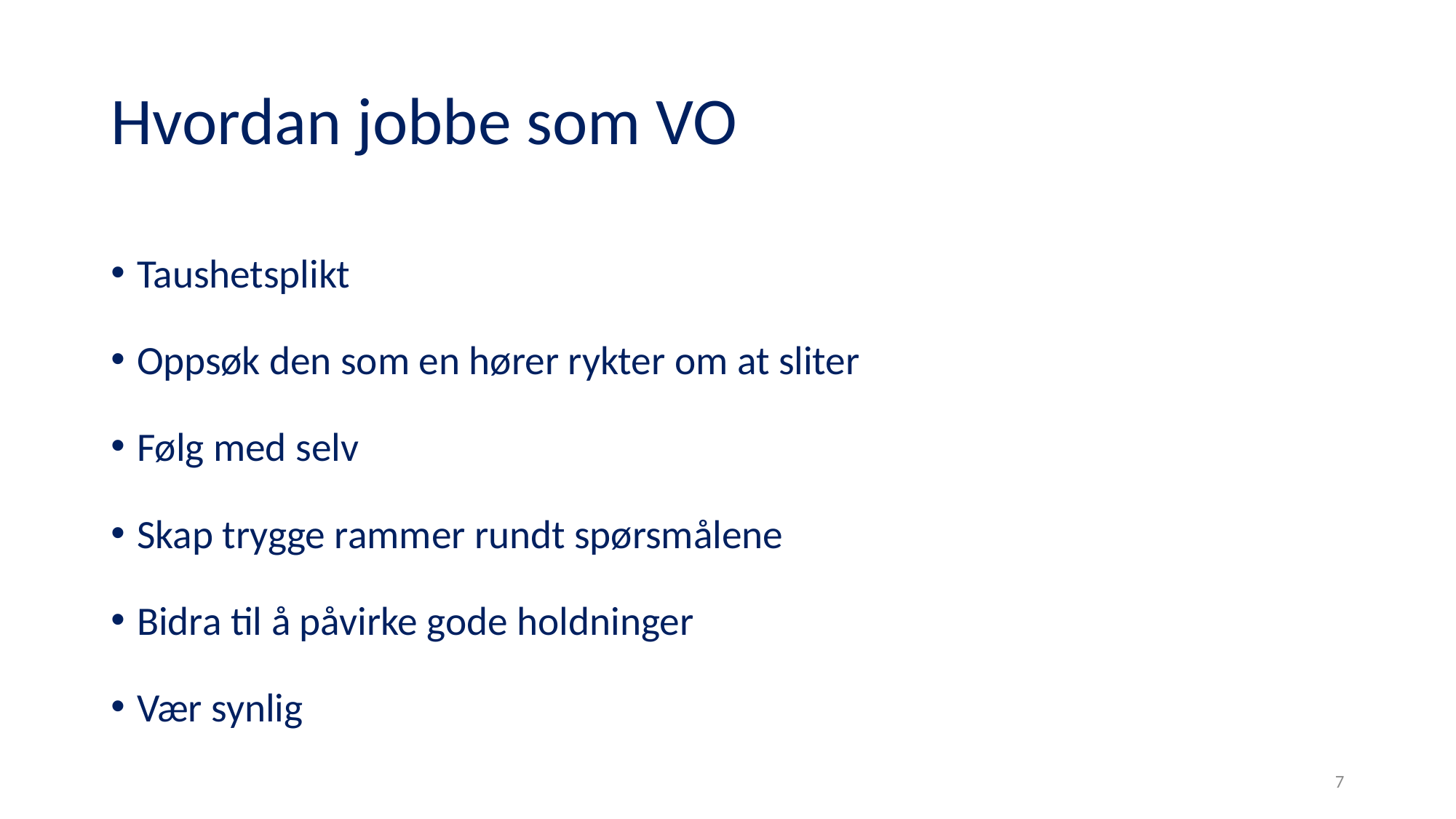

# Hvordan jobbe som VO
Taushetsplikt
Oppsøk den som en hører rykter om at sliter
Følg med selv
Skap trygge rammer rundt spørsmålene
Bidra til å påvirke gode holdninger
Vær synlig

7